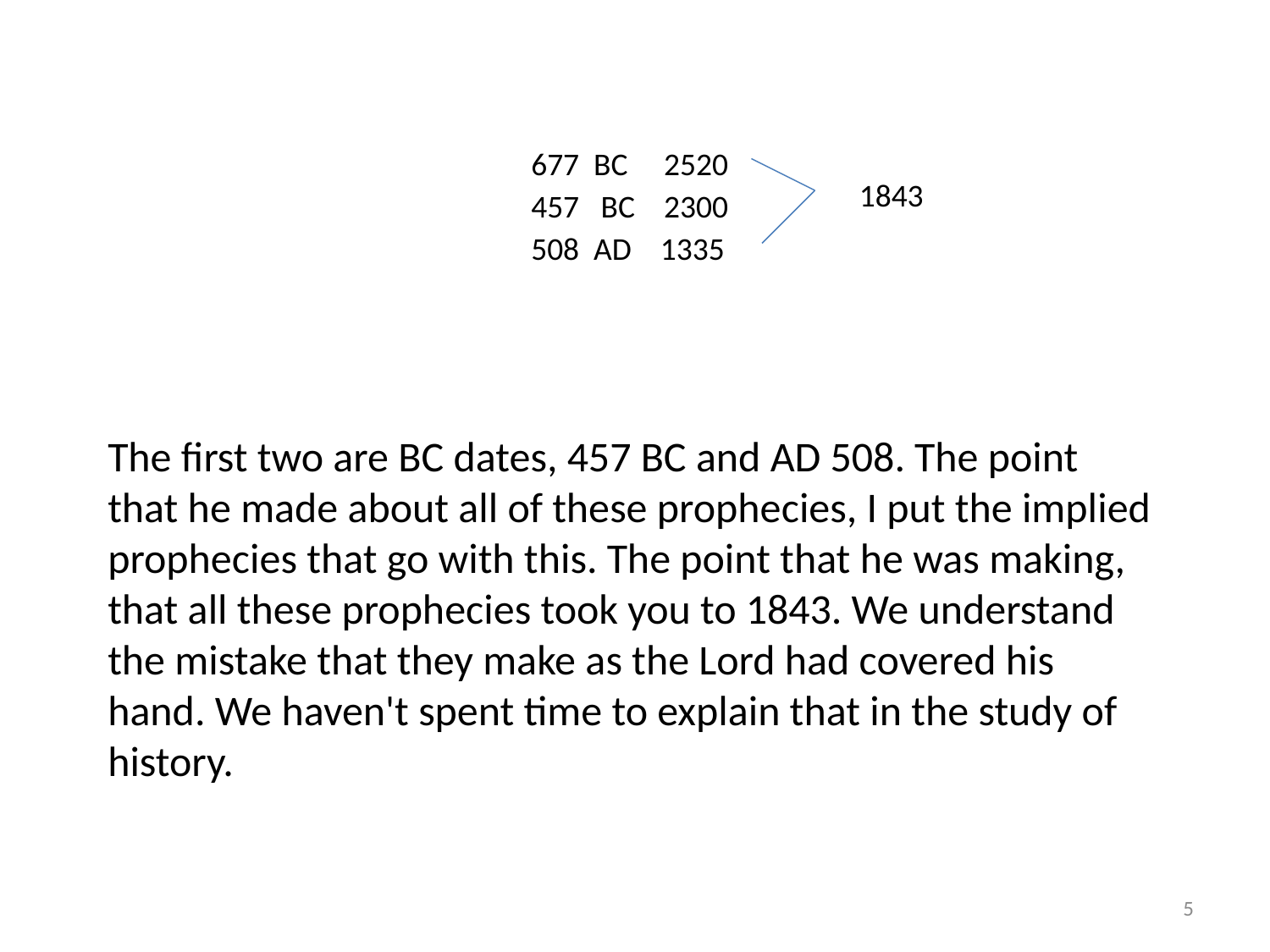

677  BC     2520
1843
457   BC    2300
508  AD    1335
The first two are BC dates, 457 BC and AD 508. The point that he made about all of these prophecies, I put the implied prophecies that go with this. The point that he was making, that all these prophecies took you to 1843. We understand the mistake that they make as the Lord had covered his hand. We haven't spent time to explain that in the study of history.

5